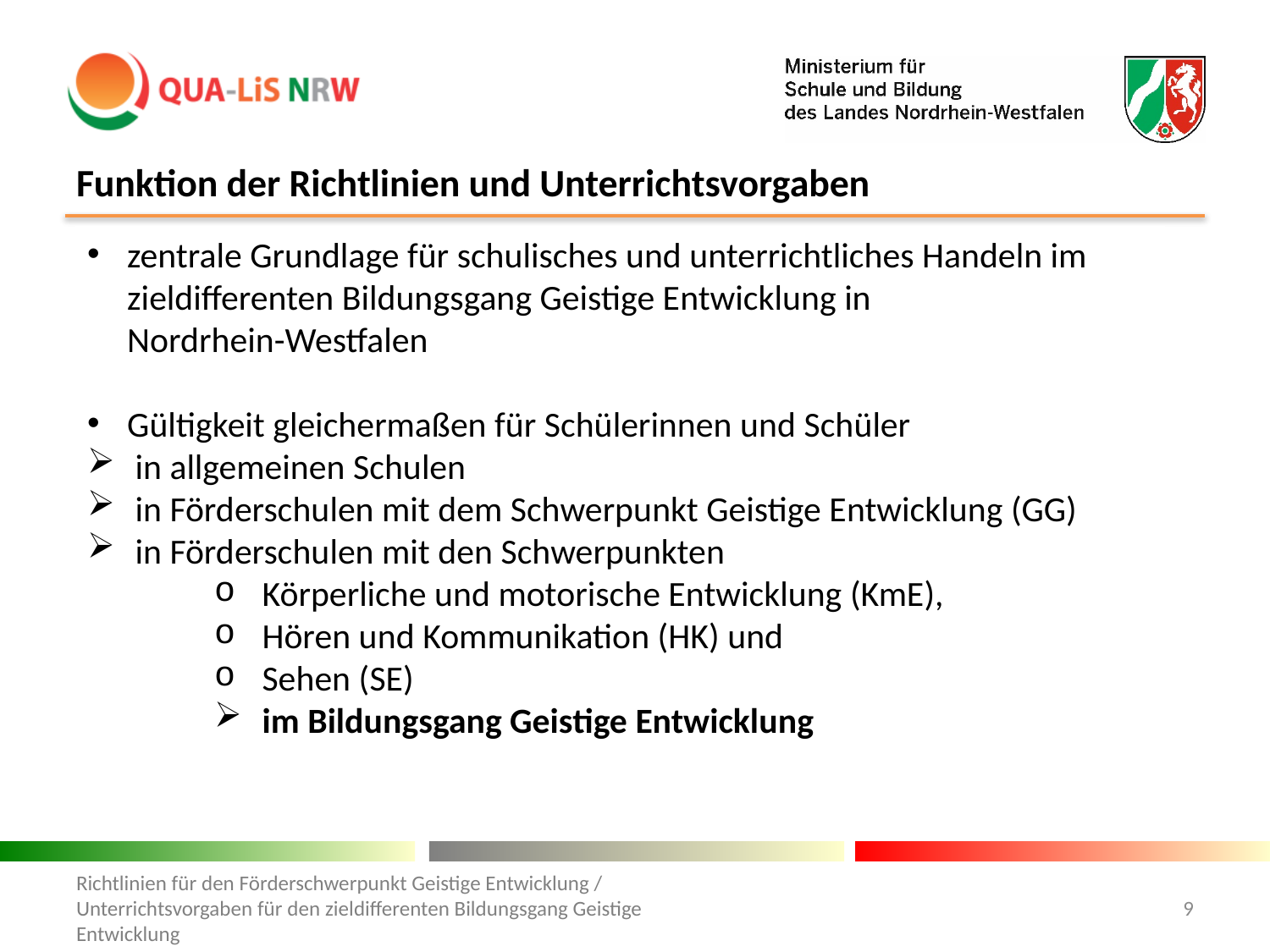

# Funktion der Richtlinien und Unterrichtsvorgaben
zentrale Grundlage für schulisches und unterrichtliches Handeln im zieldifferenten Bildungsgang Geistige Entwicklung in
Nordrhein-Westfalen

Gültigkeit gleichermaßen für Schülerinnen und Schüler
in allgemeinen Schulen
in Förderschulen mit dem Schwerpunkt Geistige Entwicklung (GG)
in Förderschulen mit den Schwerpunkten
Körperliche und motorische Entwicklung (KmE),
Hören und Kommunikation (HK) und
Sehen (SE)
im Bildungsgang Geistige Entwicklung
Richtlinien für den Förderschwerpunkt Geistige Entwicklung / Unterrichtsvorgaben für den zieldifferenten Bildungsgang Geistige Entwicklung
9